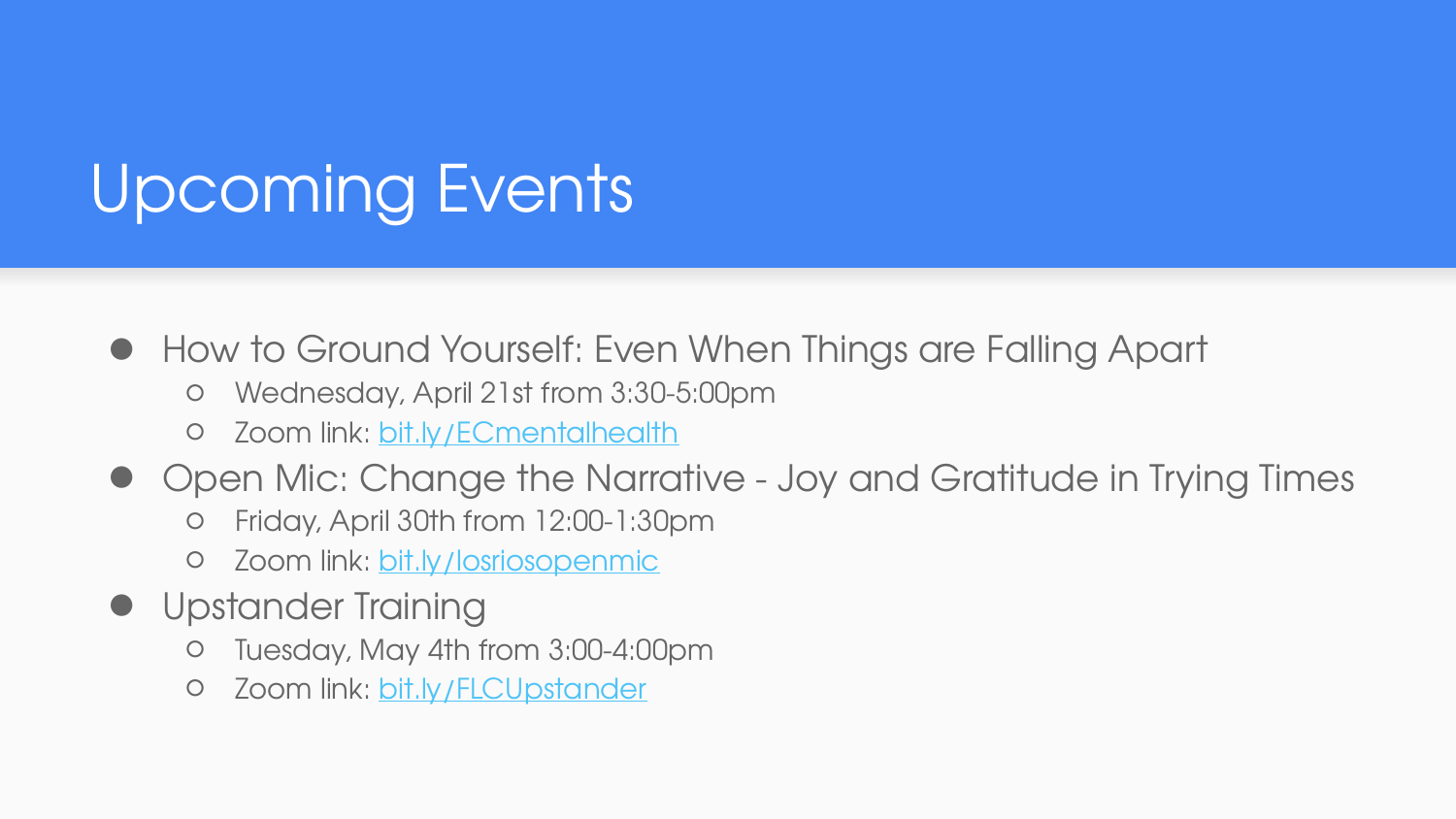

# Upcoming Events
How to Ground Yourself: Even When Things are Falling Apart
Wednesday, April 21st from 3:30-5:00pm
Zoom link: bit.ly/ECmentalhealth
Open Mic: Change the Narrative - Joy and Gratitude in Trying Times
Friday, April 30th from 12:00-1:30pm
Zoom link: bit.ly/losriosopenmic
Upstander Training
Tuesday, May 4th from 3:00-4:00pm
Zoom link: bit.ly/FLCUpstander